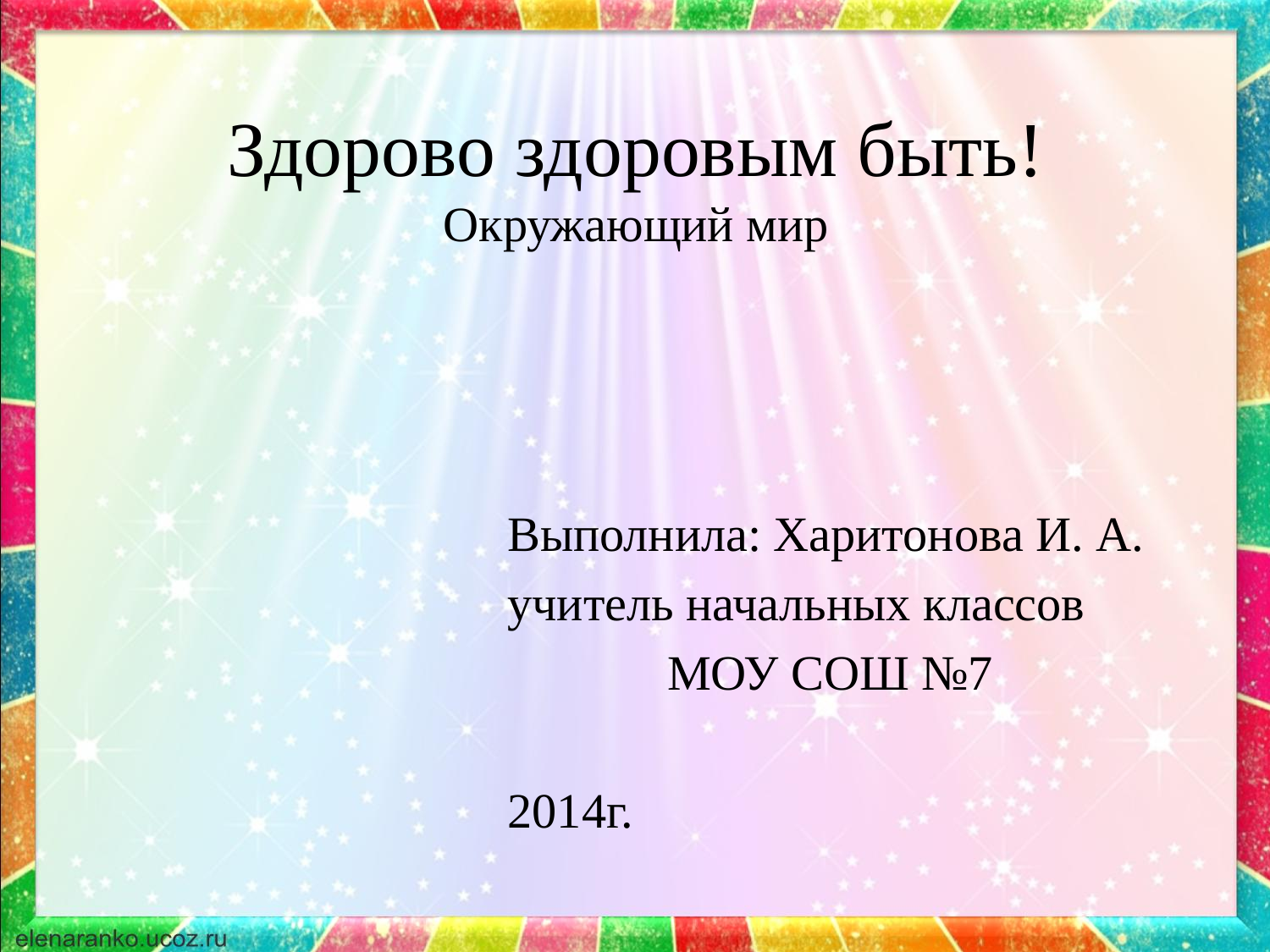

# Здорово здоровым быть! Окружающий мир
Выполнила: Харитонова И. А.
учитель начальных классов
             МОУ СОШ №7

2014г.